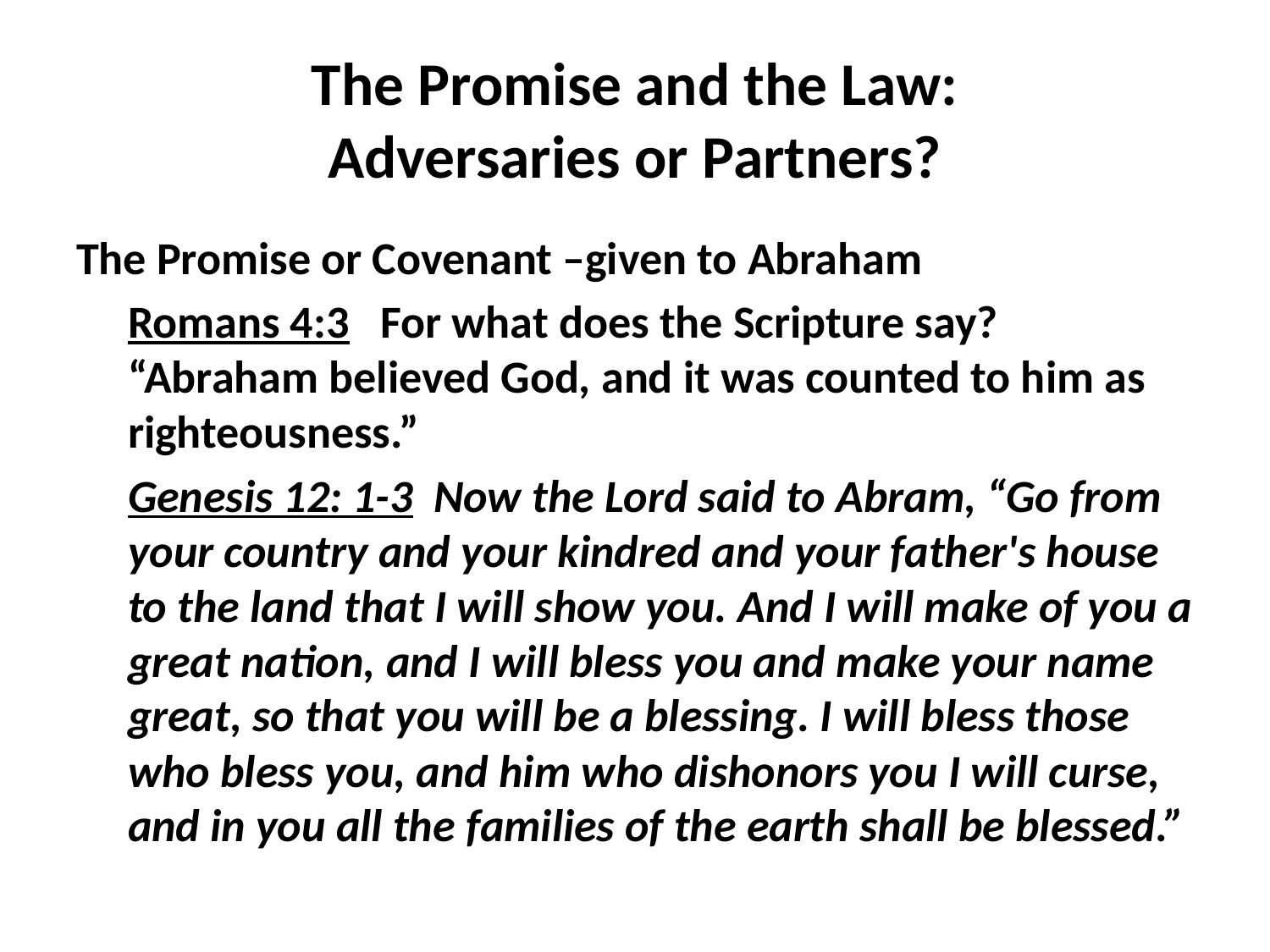

# The Promise and the Law: Adversaries or Partners?
The Promise or Covenant –given to Abraham
Romans 4:3   For what does the Scripture say? “Abraham believed God, and it was counted to him as righteousness.”
Genesis 12: 1-3  Now the Lord said to Abram, “Go from your country and your kindred and your father's house to the land that I will show you. And I will make of you a great nation, and I will bless you and make your name great, so that you will be a blessing. I will bless those who bless you, and him who dishonors you I will curse, and in you all the families of the earth shall be blessed.”